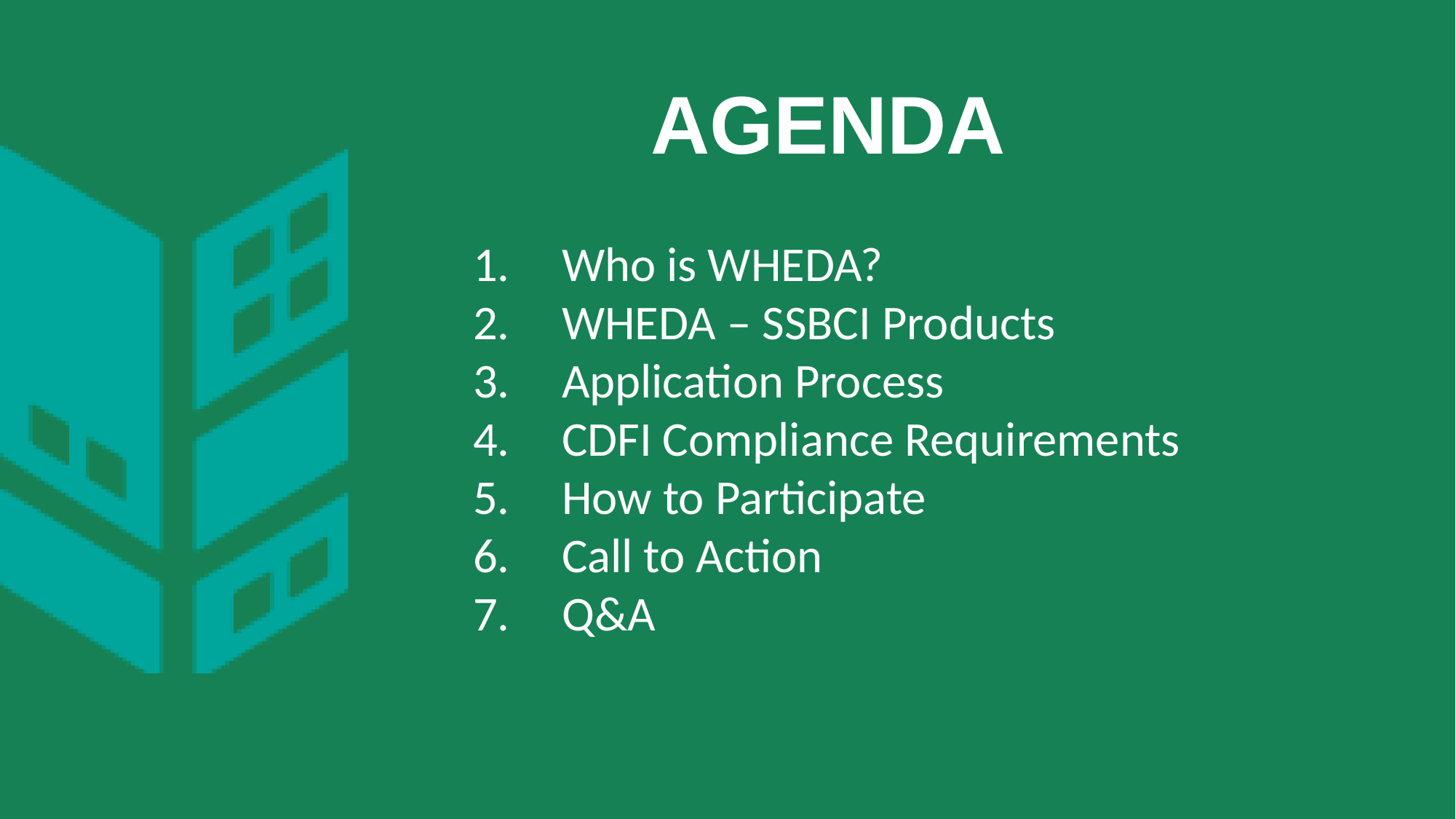

# AGENDA
Who is WHEDA?
WHEDA – SSBCI Products
Application Process
CDFI Compliance Requirements
How to Participate
Call to Action
Q&A